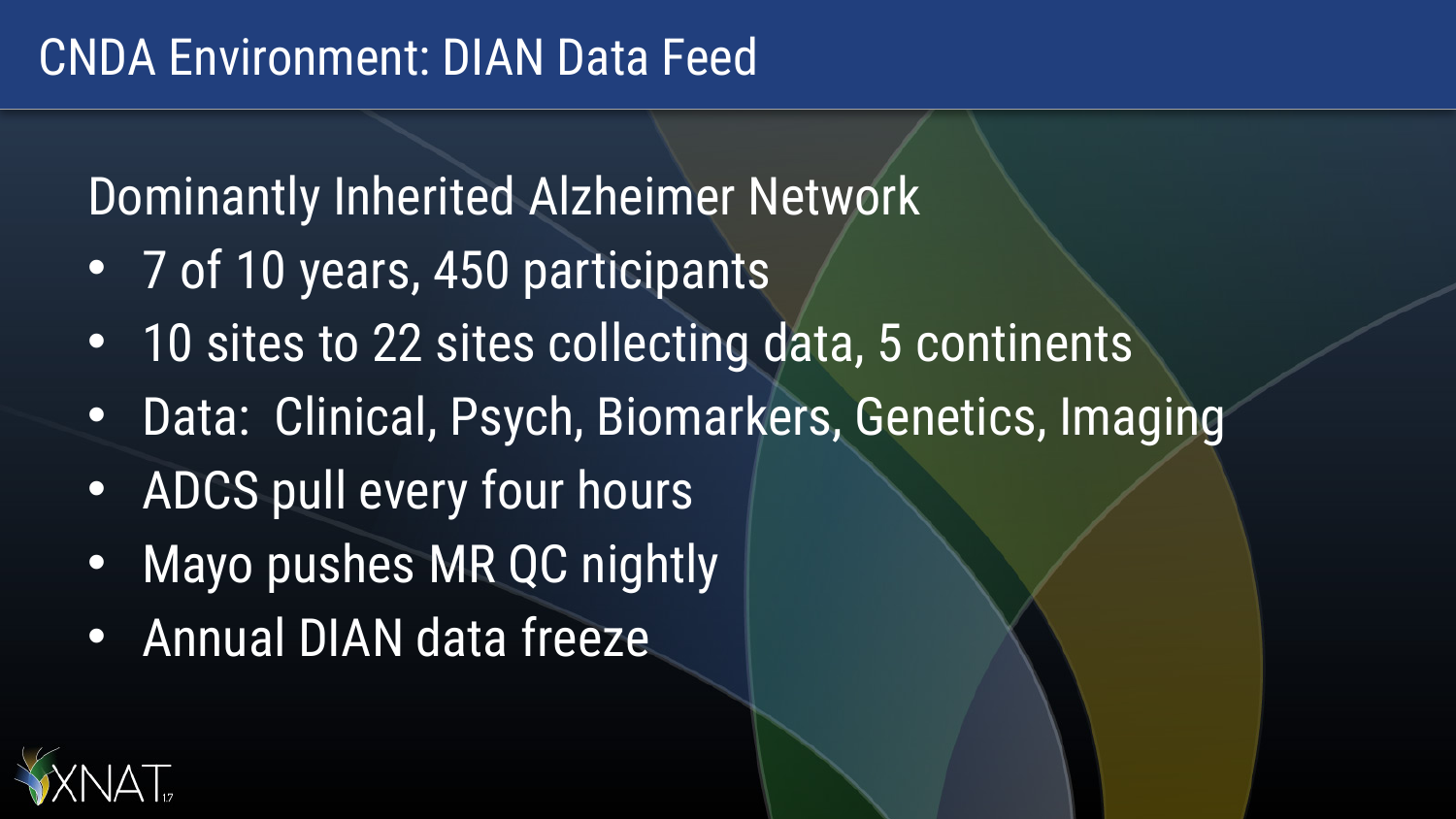

# CNDA Environment: DIAN Data Feed
Dominantly Inherited Alzheimer Network
7 of 10 years, 450 participants
10 sites to 22 sites collecting data, 5 continents
Data:  Clinical, Psych, Biomarkers, Genetics, Imaging
ADCS pull every four hours
Mayo pushes MR QC nightly
Annual DIAN data freeze